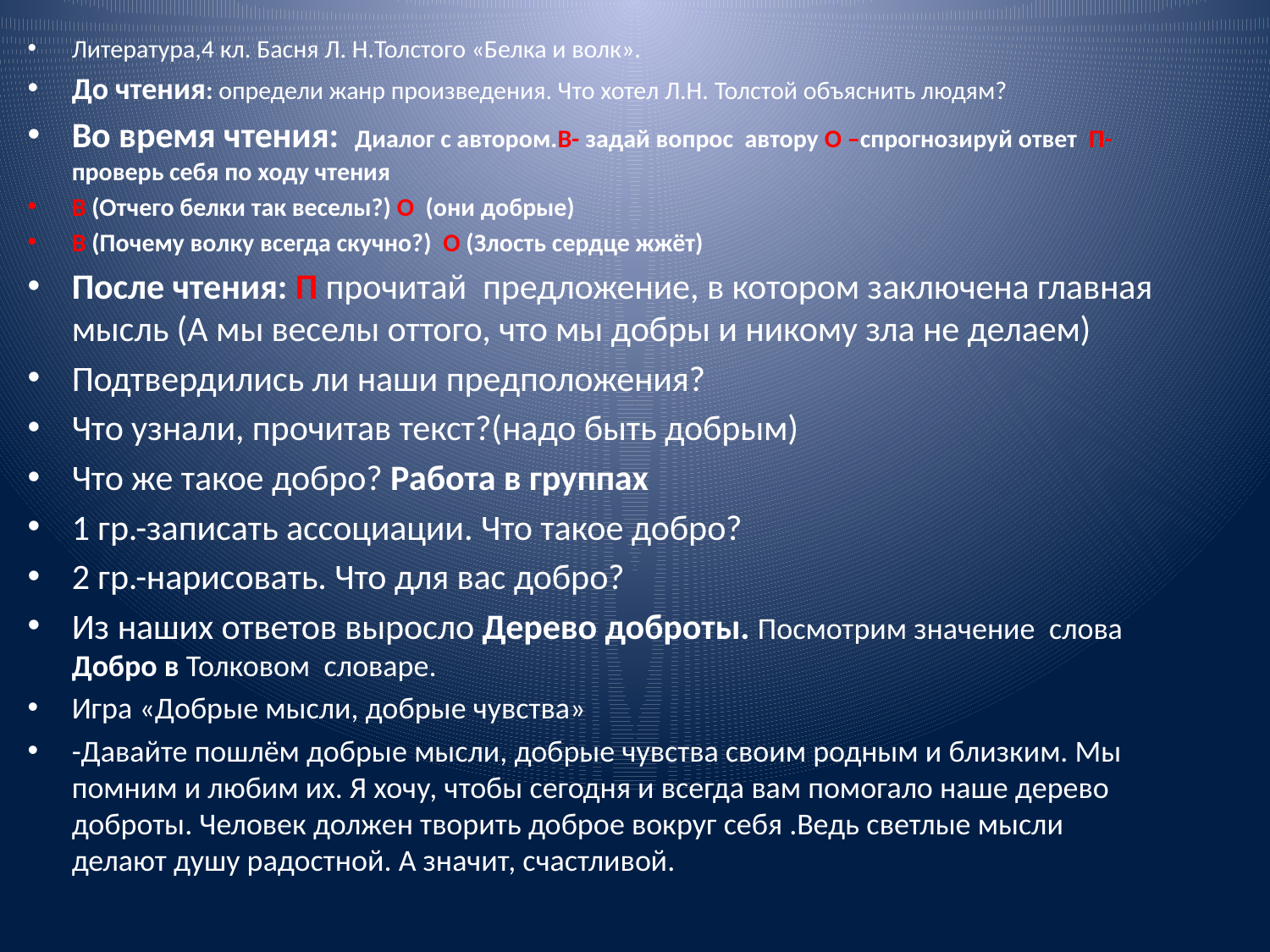

Литература,4 кл. Басня Л. Н.Толстого «Белка и волк».
До чтения: определи жанр произведения. Что хотел Л.Н. Толстой объяснить людям?
Во время чтения:  Диалог с автором.В- задай вопрос  автору О –спрогнозируй ответ  П-проверь себя по ходу чтения
В (Отчего белки так веселы?) О  (они добрые)
В (Почему волку всегда скучно?)  О (Злость сердце жжёт)
После чтения: П прочитай  предложение, в котором заключена главная мысль (А мы веселы оттого, что мы добры и никому зла не делаем)
Подтвердились ли наши предположения?
Что узнали, прочитав текст?(надо быть добрым)
Что же такое добро? Работа в группах
1 гр.-записать ассоциации. Что такое добро?
2 гр.-нарисовать. Что для вас добро?
Из наших ответов выросло Дерево доброты. Посмотрим значение  слова Добро в Толковом  словаре.
Игра «Добрые мысли, добрые чувства»
-Давайте пошлём добрые мысли, добрые чувства своим родным и близким. Мы помним и любим их. Я хочу, чтобы сегодня и всегда вам помогало наше дерево доброты. Человек должен творить доброе вокруг себя .Ведь светлые мысли делают душу радостной. А значит, счастливой.